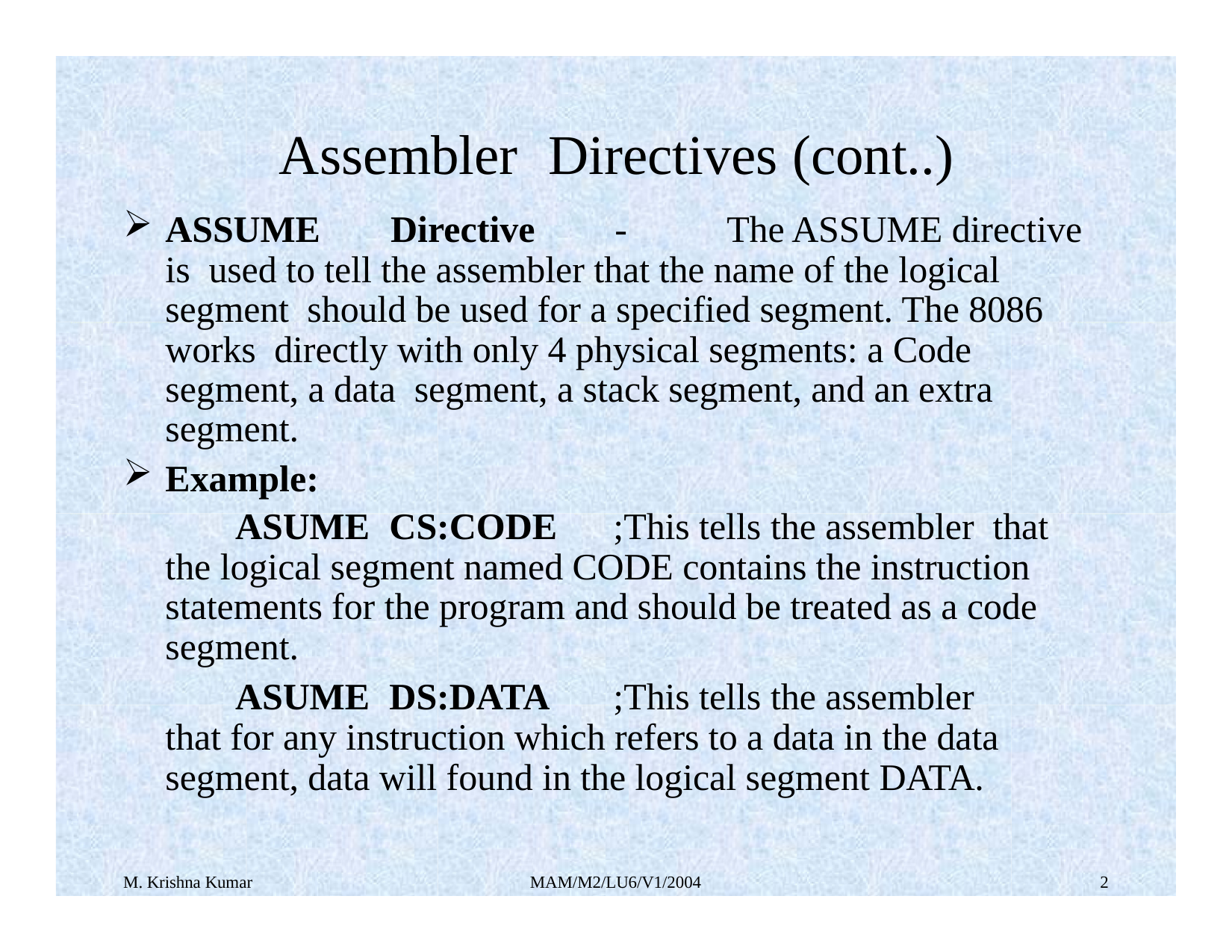

# Assembler	Directives (cont..)
ASSUME	Directive	-	The ASSUME directive is  used to tell the assembler that the name of the logical segment  should be used for a specified segment. The 8086 works  directly with only 4 physical segments: a Code segment, a data  segment, a stack segment, and an extra segment.
Example:
ASUME	CS:CODE	;This tells the assembler  that the logical segment named CODE contains the instruction  statements for the program and should be treated as a code  segment.
ASUME	DS:DATA	;This tells the assembler  that for any instruction which refers to a data in the data  segment, data will found in the logical segment DATA.
M. Krishna Kumar
MAM/M2/LU6/V1/2004
2